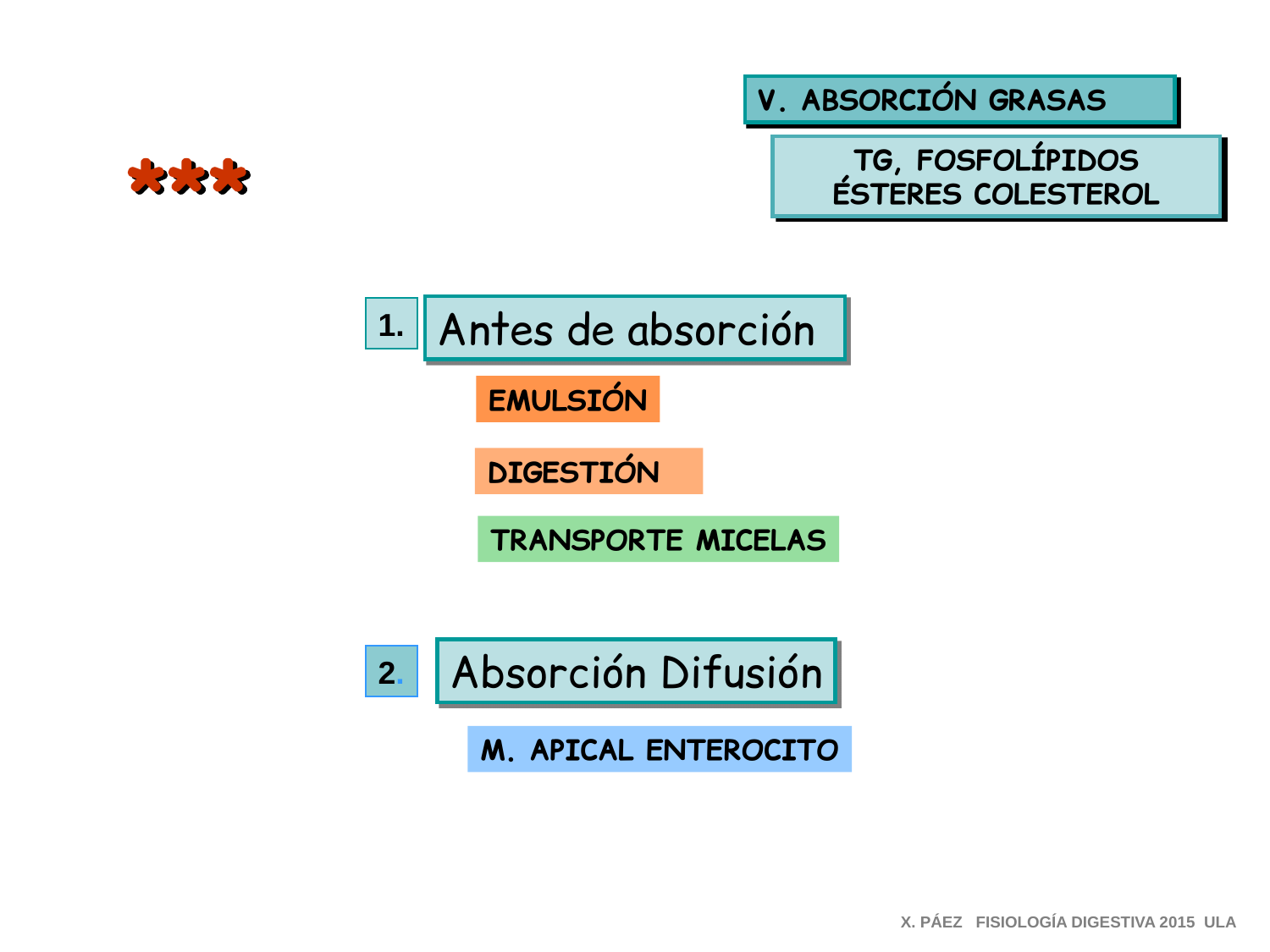

V. ABSORCIÓN GRASAS
***
TG, FOSFOLÍPIDOS
ÉSTERES COLESTEROL
Antes de absorción
1.
EMULSIÓN
DIGESTIÓN
TRANSPORTE MICELAS
Absorción Difusión
2.
M. APICAL ENTEROCITO
X. PÁEZ   FISIOLOGÍA DIGESTIVA 2015  ULA